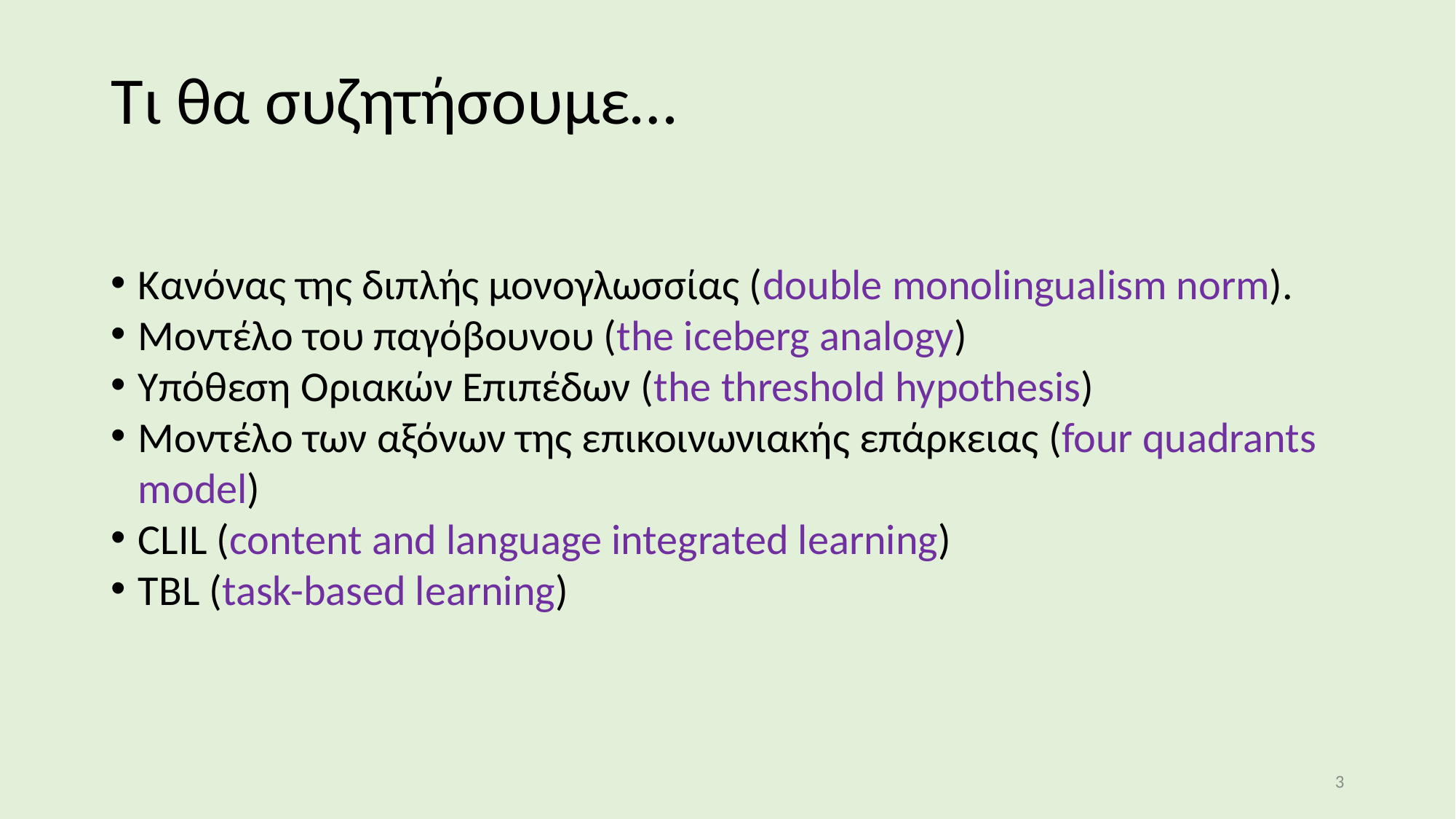

# Τι θα συζητήσουμε…
Κανόνας της διπλής μονογλωσσίας (double monolingualism norm).
Μοντέλο του παγόβουνου (the iceberg analogy)
Υπόθεση Οριακών Επιπέδων (the threshold hypothesis)
Μοντέλο των αξόνων της επικοινωνιακής επάρκειας (four quadrants model)
CLIL (content and language integrated learning)
TBL (task-based learning)

3